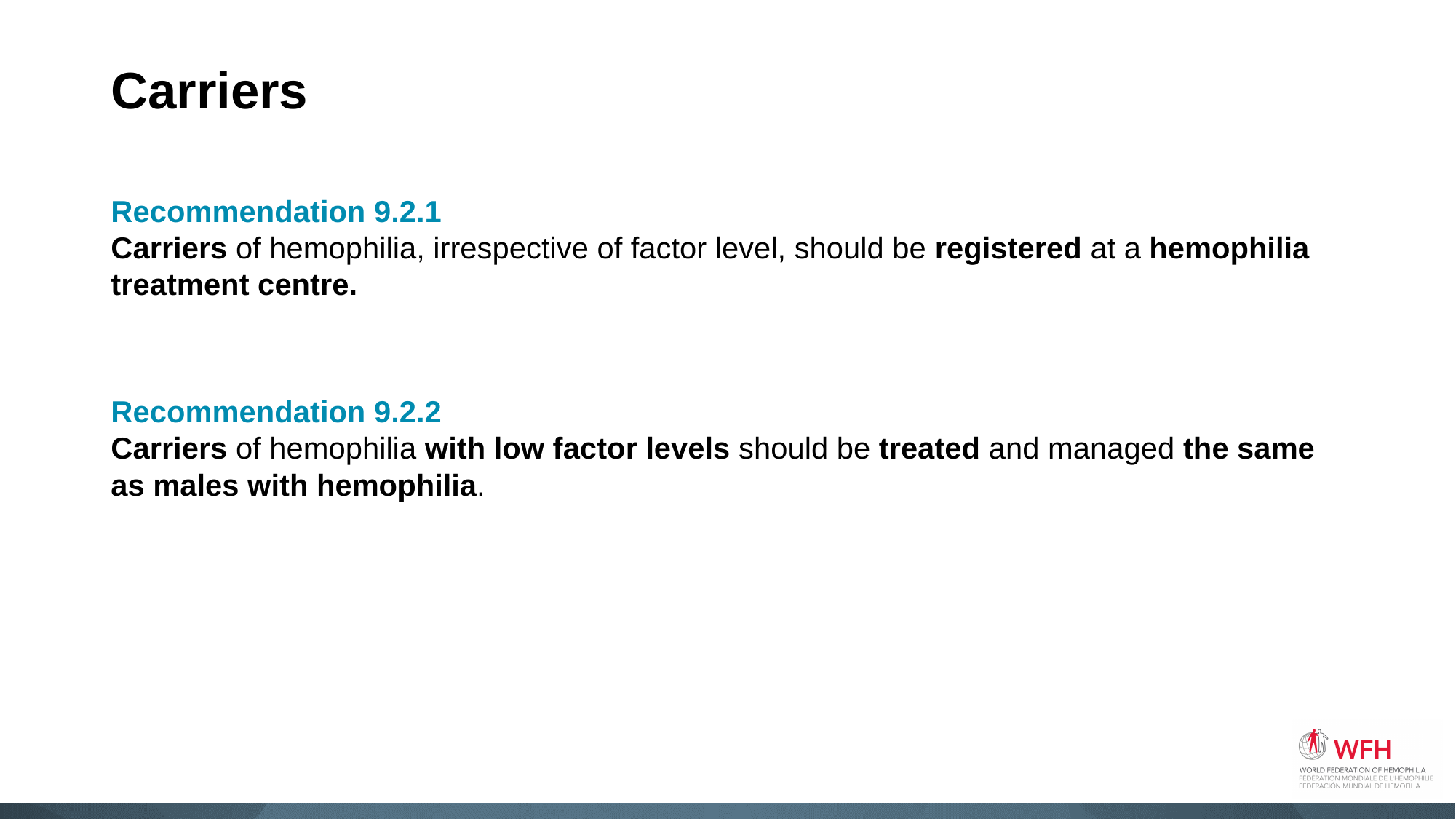

# Carriers
Recommendation 9.2.1
Carriers of hemophilia, irrespective of factor level, should be registered at a hemophilia treatment centre.

Recommendation 9.2.2
Carriers of hemophilia with low factor levels should be treated and managed the same as males with hemophilia.